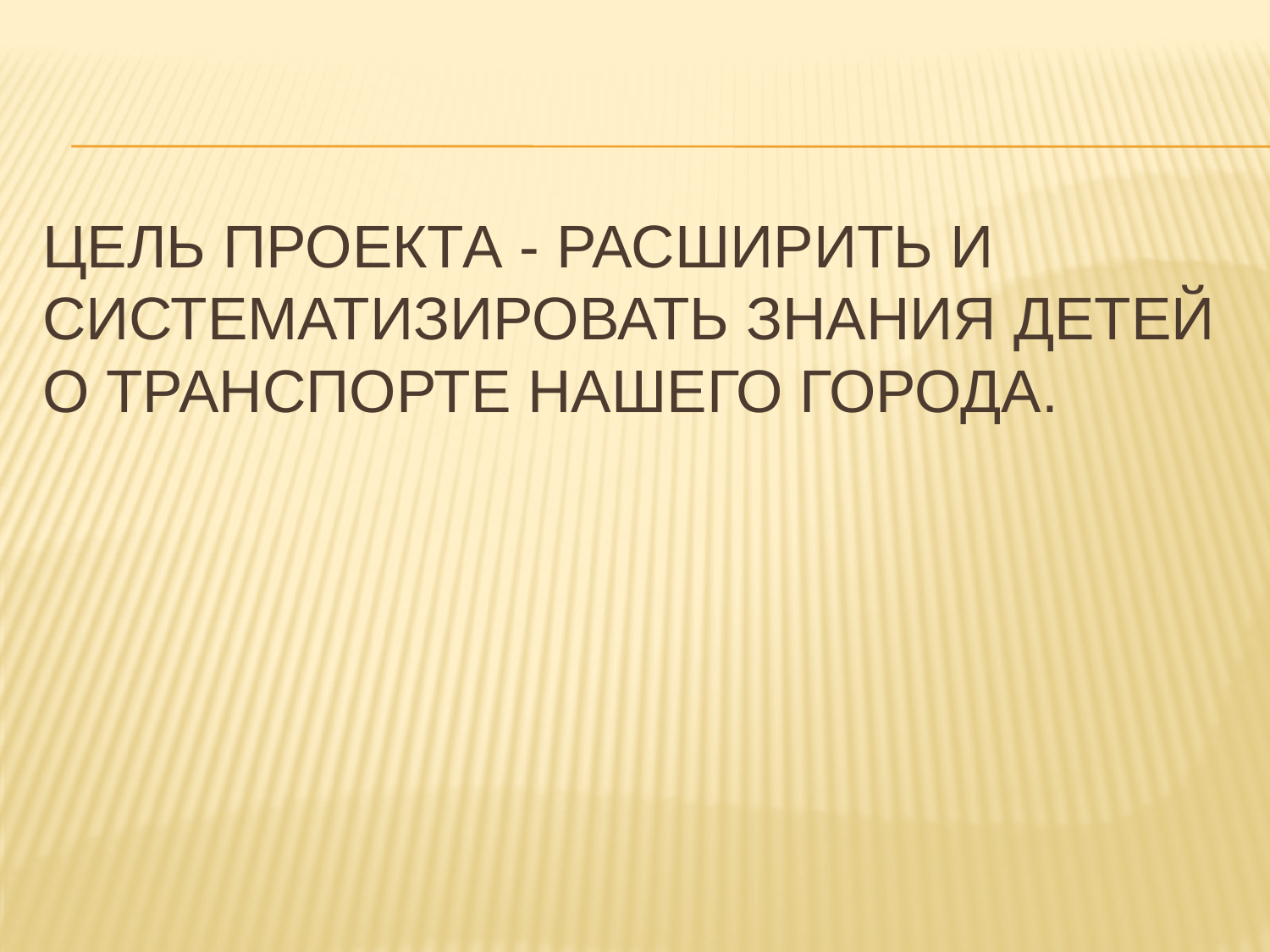

# Цель проекта - расширить и систематизировать знания детей о транспорте нашего города.